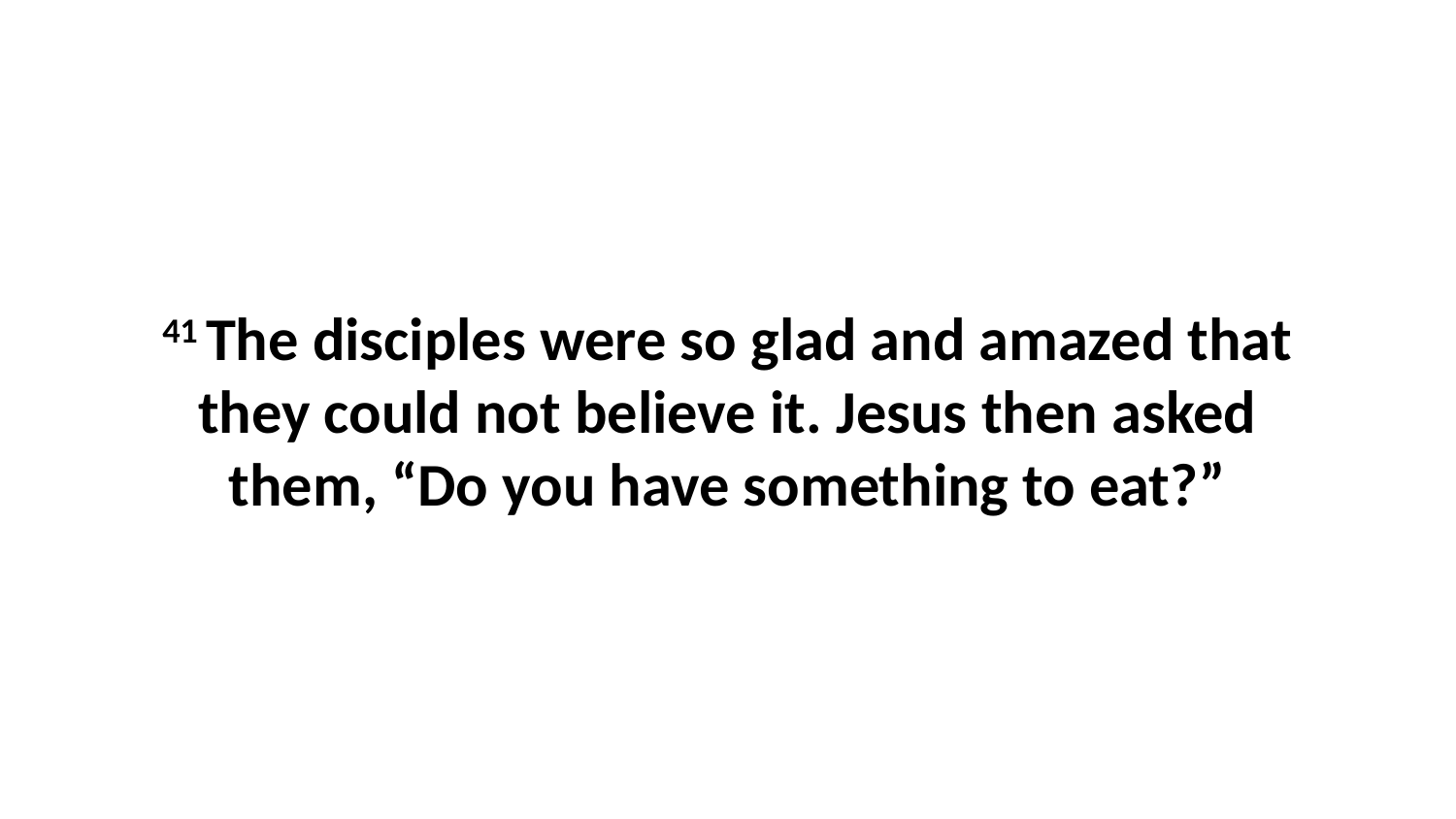

41 The disciples were so glad and amazed that they could not believe it. Jesus then asked them, “Do you have something to eat?”